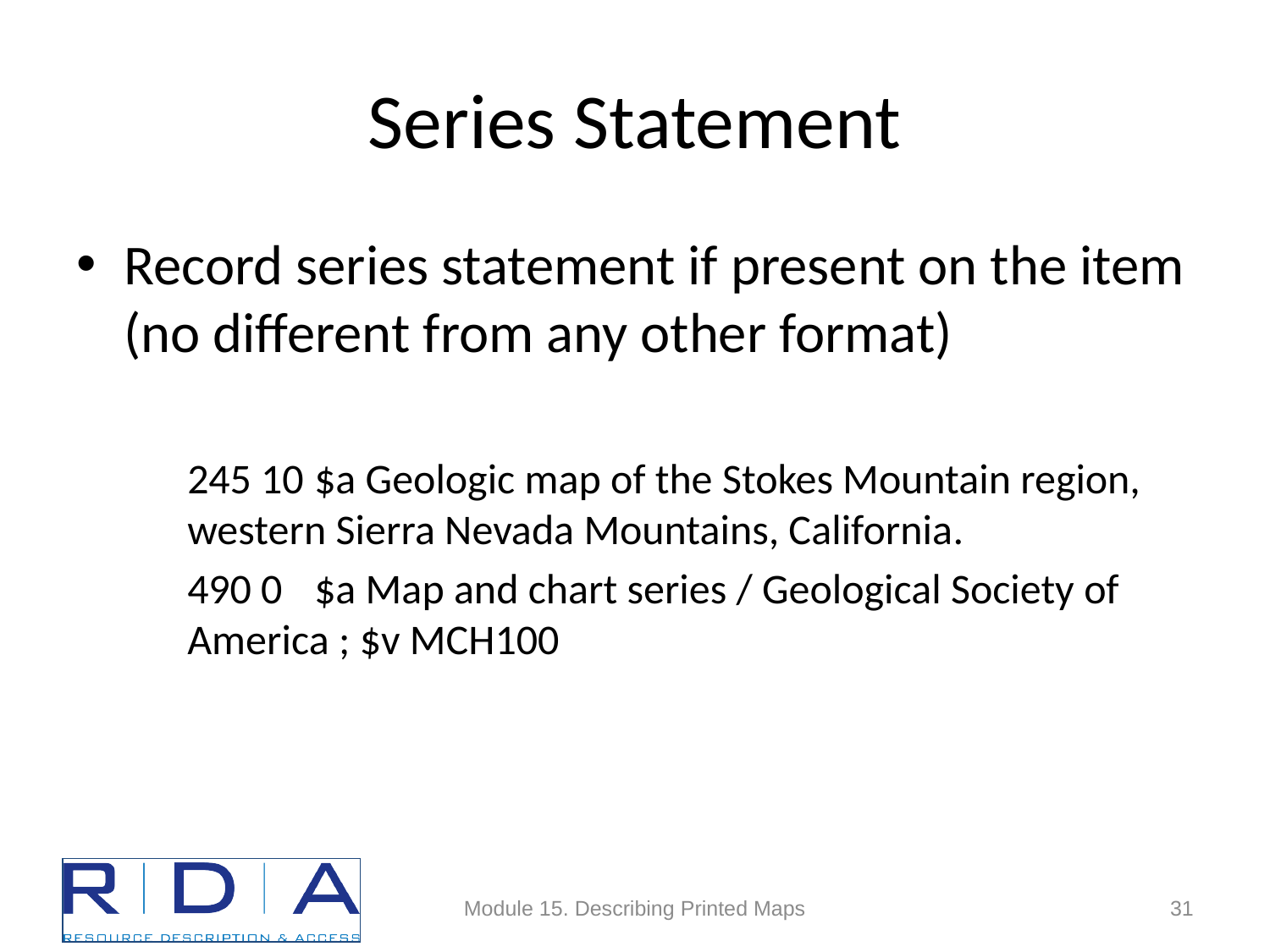

# Series Statement
Record series statement if present on the item (no different from any other format)

245 10 	$a Geologic map of the Stokes Mountain region, western Sierra Nevada Mountains, California.
490 0	$a Map and chart series / Geological Society of America ; $v MCH100
Module 15. Describing Printed Maps
31